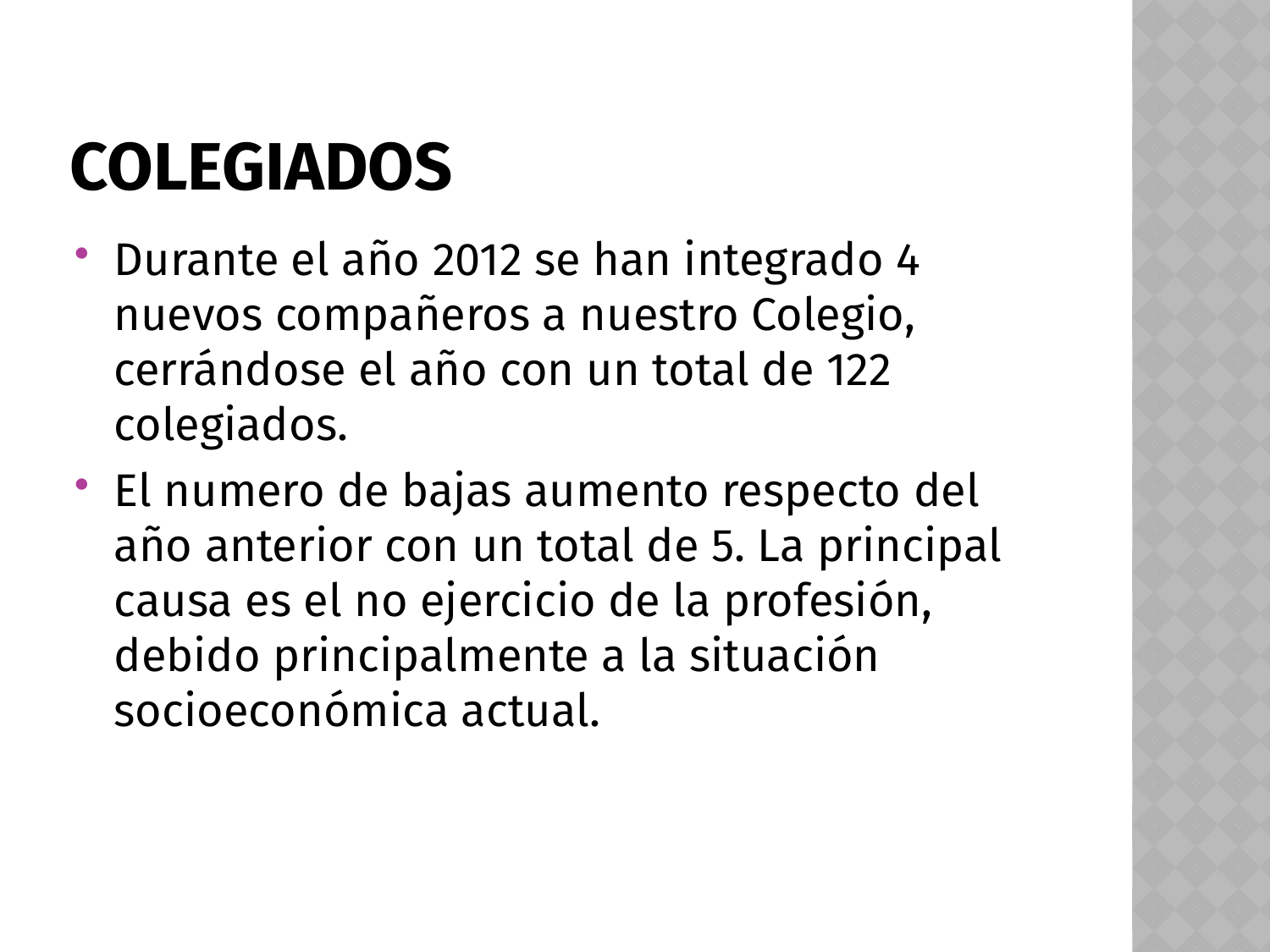

# colegiados
Durante el año 2012 se han integrado 4 nuevos compañeros a nuestro Colegio, cerrándose el año con un total de 122 colegiados.
El numero de bajas aumento respecto del año anterior con un total de 5. La principal causa es el no ejercicio de la profesión, debido principalmente a la situación socioeconómica actual.